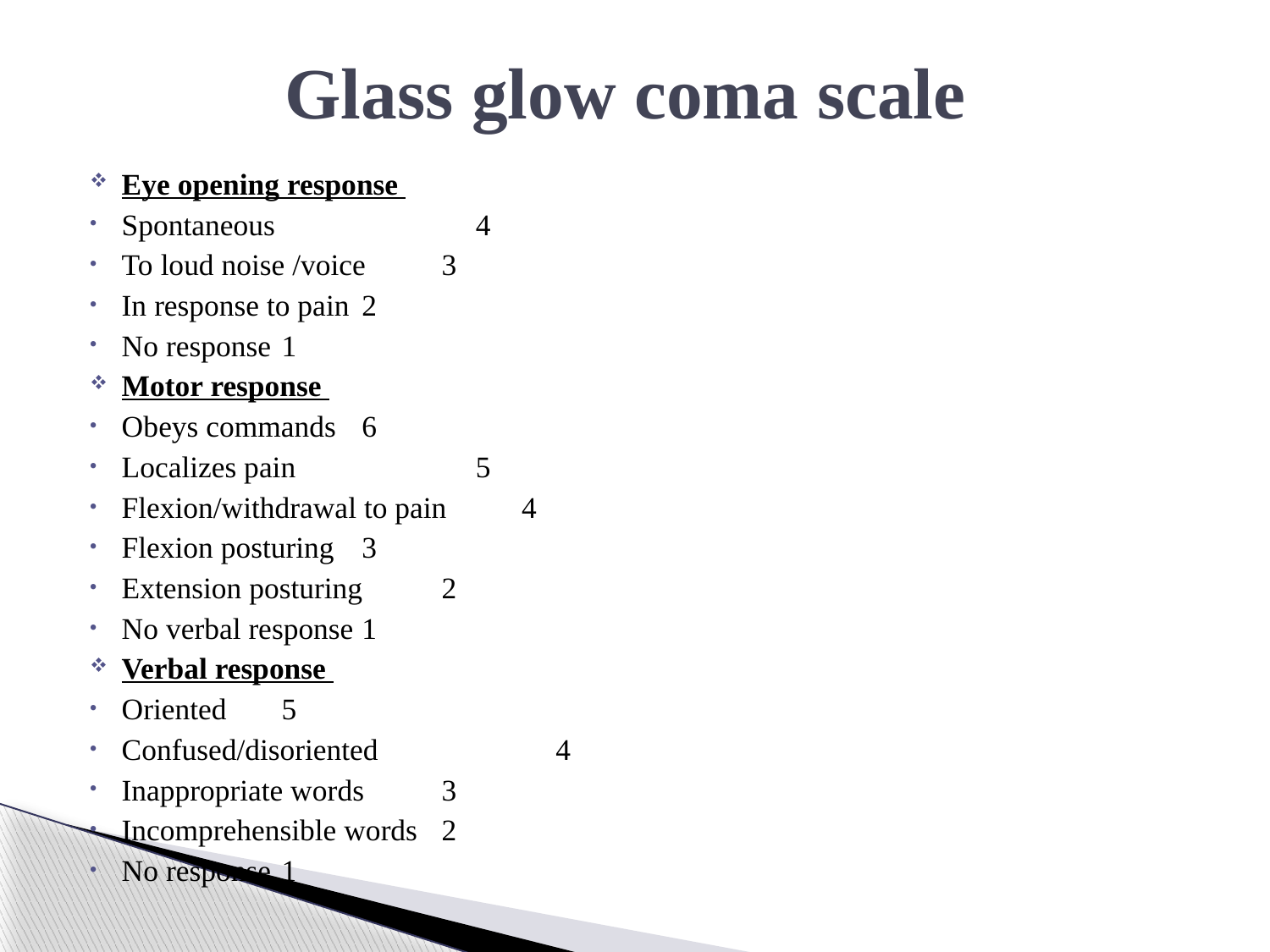

# Glass glow coma scale
Eye opening response
Spontaneous 			               4
To loud noise /voice 			3
In response to pain 			2
No response 				1
Motor response
Obeys commands 			6
Localizes pain 			               5
Flexion/withdrawal to pain 		4
Flexion posturing 			3
Extension posturing			2
No verbal response 			1
Verbal response
Oriented				5
Confused/disoriented 		               4
Inappropriate words 			3
Incomprehensible words 		2
No response 				1